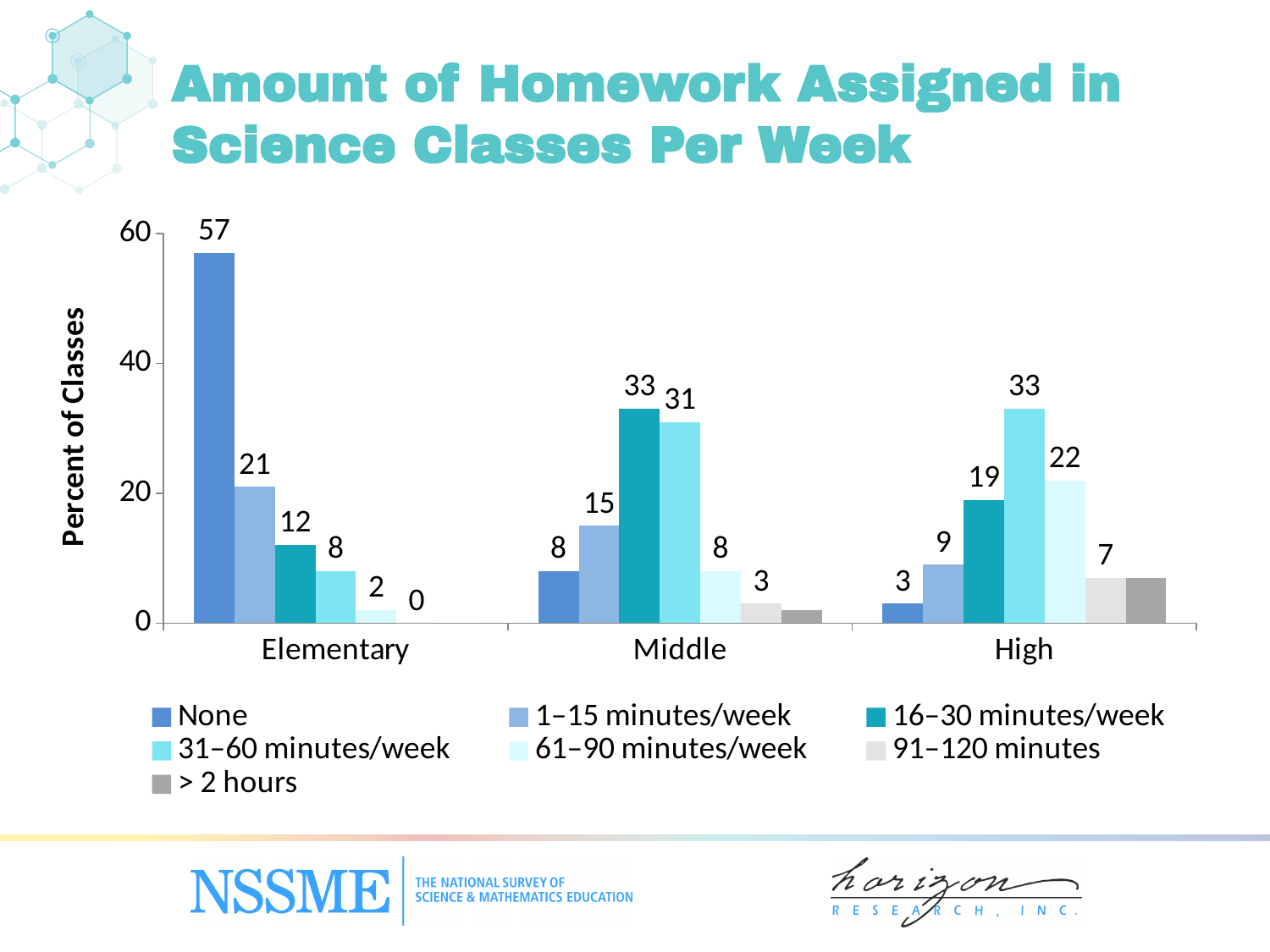

Amount of Homework Assigned in Science Classes Per Week

### Chart

| Category | None | 1–15 minutes/week | 16–30 minutes/week | 31–60 minutes/week | 61–90 minutes/week | 91–120 minutes | > 2 hours |
|---|---|---|---|---|---|---|---|
| Elementary | 57.0 | 21.0 | 12.0 | 8.0 | 2.0 | 0.0 | 0.0 |
| Middle | 8.0 | 15.0 | 33.0 | 31.0 | 8.0 | 3.0 | 2.0 |
| High | 3.0 | 9.0 | 19.0 | 33.0 | 22.0 | 7.0 | 7.0 |